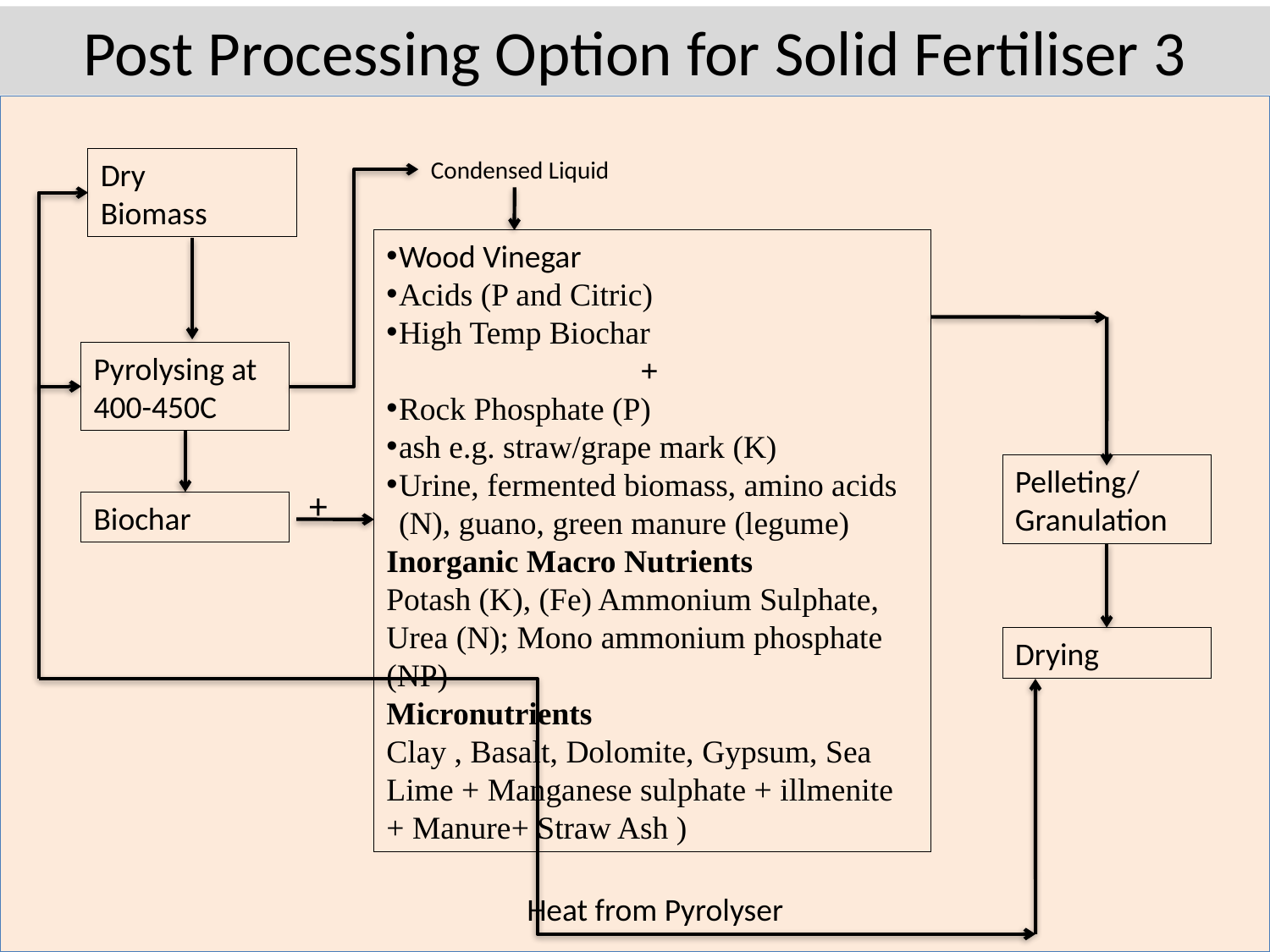

Post Processing Option for Solid Fertiliser 3

Dry
Biomass
Condensed Liquid
Wood Vinegar
Acids (P and Citric)
High Temp Biochar
		+
Rock Phosphate (P)
ash e.g. straw/grape mark (K)
Urine, fermented biomass, amino acids (N), guano, green manure (legume)
Inorganic Macro Nutrients
Potash (K), (Fe) Ammonium Sulphate, Urea (N); Mono ammonium phosphate (NP)
Micronutrients
Clay , Basalt, Dolomite, Gypsum, Sea Lime + Manganese sulphate + illmenite + Manure+ Straw Ash )
Pyrolysing at 400-450C
+
Pelleting/Granulation
Biochar
Drying
Heat from Pyrolyser